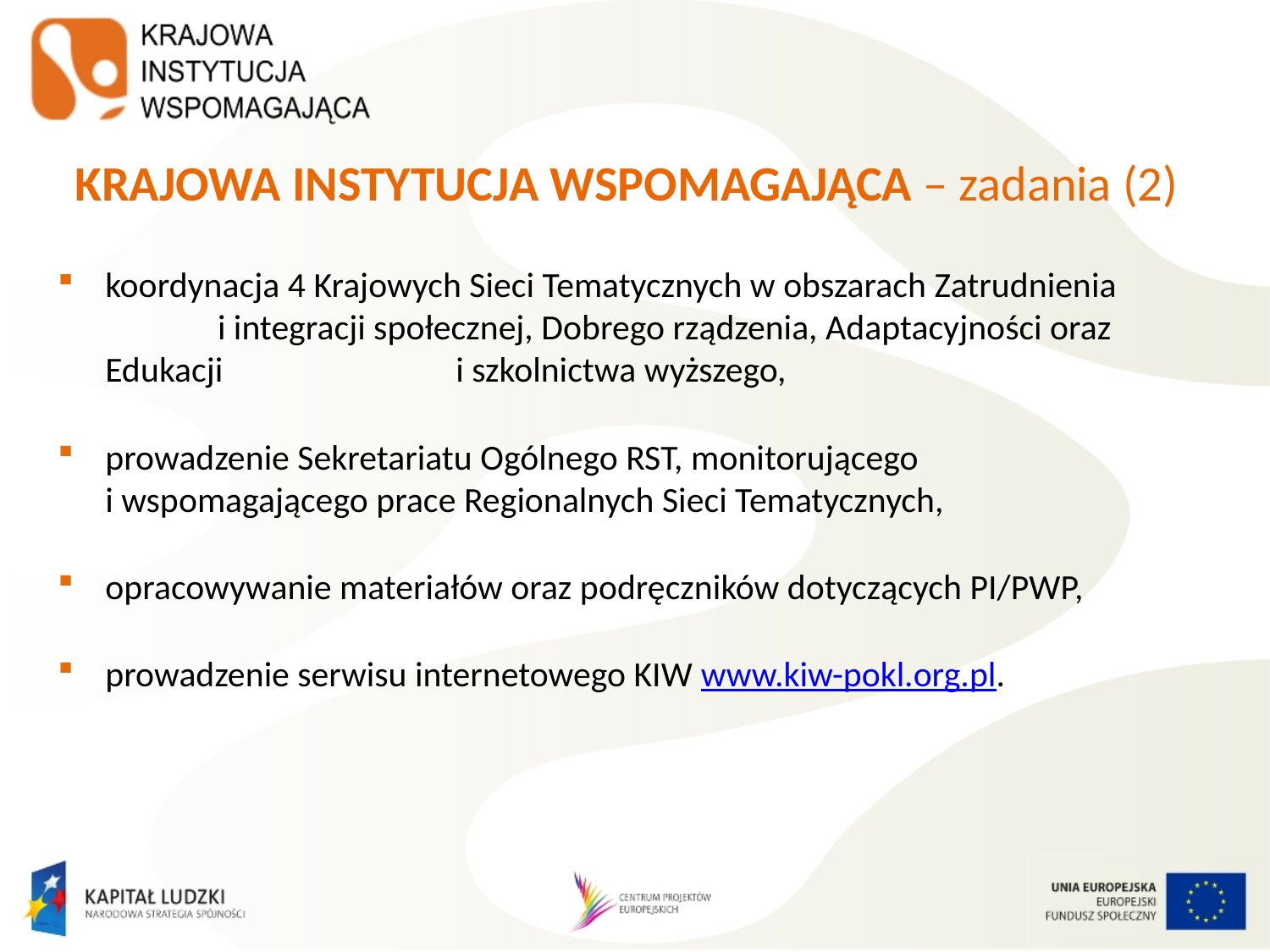

# KRAJOWA INSTYTUCJA WSPOMAGAJĄCA – zadania (2)
koordynacja 4 Krajowych Sieci Tematycznych w obszarach Zatrudnienia                            i integracji społecznej, Dobrego rządzenia, Adaptacyjności oraz Edukacji                             i szkolnictwa wyższego,

prowadzenie Sekretariatu Ogólnego RST, monitorującego
i wspomagającego prace Regionalnych Sieci Tematycznych,

opracowywanie materiałów oraz podręczników dotyczących PI/PWP,

prowadzenie serwisu internetowego KIW www.kiw-pokl.org.pl.